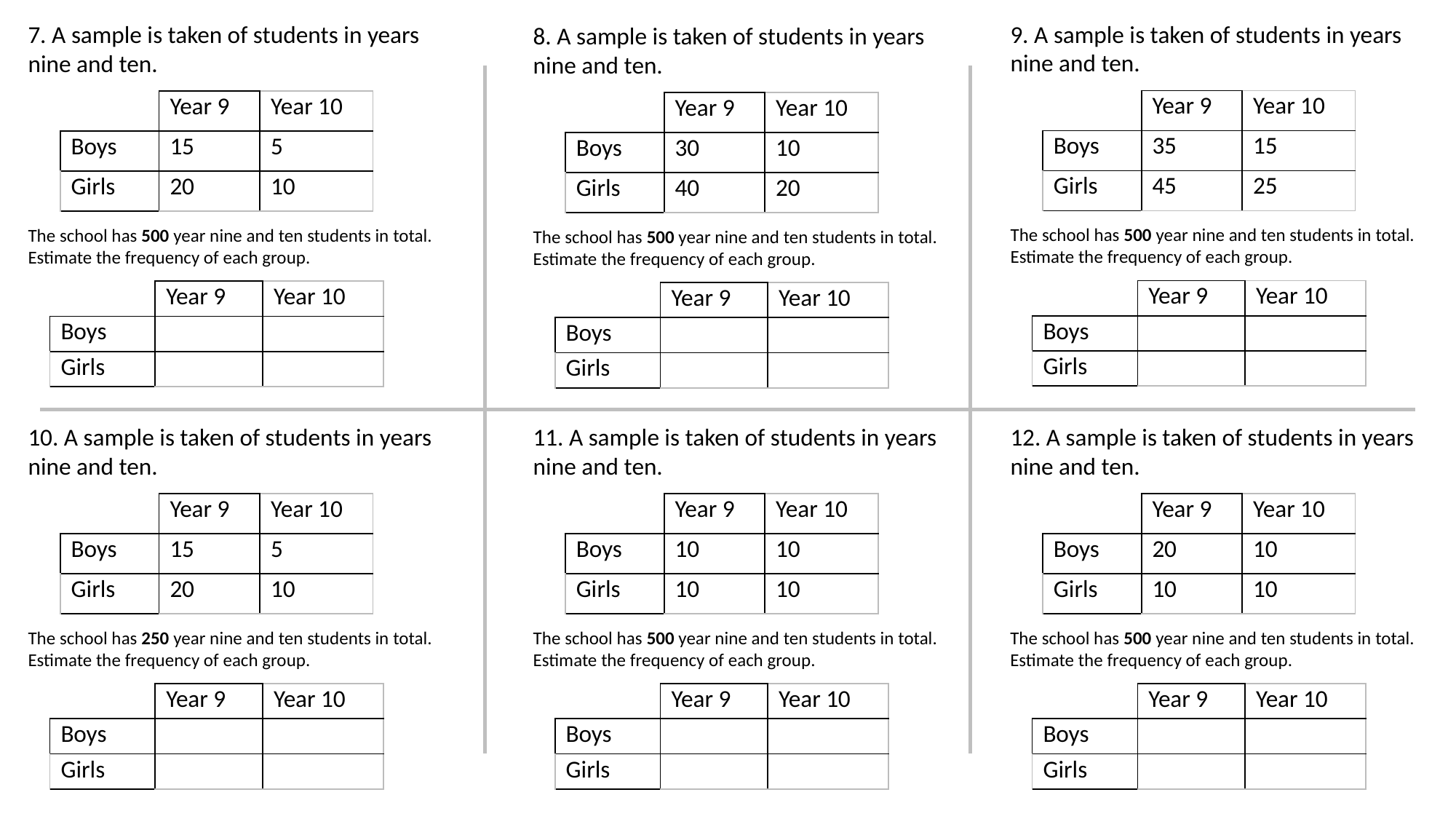

9. A sample is taken of students in years nine and ten.
7. A sample is taken of students in years nine and ten.
8. A sample is taken of students in years nine and ten.
|  | Year 9 | Year 10 |
| --- | --- | --- |
| Boys | 35 | 15 |
| Girls | 45 | 25 |
|  | Year 9 | Year 10 |
| --- | --- | --- |
| Boys | 15 | 5 |
| Girls | 20 | 10 |
|  | Year 9 | Year 10 |
| --- | --- | --- |
| Boys | 30 | 10 |
| Girls | 40 | 20 |
The school has 500 year nine and ten students in total. Estimate the frequency of each group.
The school has 500 year nine and ten students in total. Estimate the frequency of each group.
The school has 500 year nine and ten students in total. Estimate the frequency of each group.
|  | Year 9 | Year 10 |
| --- | --- | --- |
| Boys |  |  |
| Girls |  |  |
|  | Year 9 | Year 10 |
| --- | --- | --- |
| Boys |  |  |
| Girls |  |  |
|  | Year 9 | Year 10 |
| --- | --- | --- |
| Boys |  |  |
| Girls |  |  |
10. A sample is taken of students in years nine and ten.
11. A sample is taken of students in years nine and ten.
12. A sample is taken of students in years nine and ten.
|  | Year 9 | Year 10 |
| --- | --- | --- |
| Boys | 15 | 5 |
| Girls | 20 | 10 |
|  | Year 9 | Year 10 |
| --- | --- | --- |
| Boys | 10 | 10 |
| Girls | 10 | 10 |
|  | Year 9 | Year 10 |
| --- | --- | --- |
| Boys | 20 | 10 |
| Girls | 10 | 10 |
The school has 250 year nine and ten students in total. Estimate the frequency of each group.
The school has 500 year nine and ten students in total. Estimate the frequency of each group.
The school has 500 year nine and ten students in total. Estimate the frequency of each group.
|  | Year 9 | Year 10 |
| --- | --- | --- |
| Boys |  |  |
| Girls |  |  |
|  | Year 9 | Year 10 |
| --- | --- | --- |
| Boys |  |  |
| Girls |  |  |
|  | Year 9 | Year 10 |
| --- | --- | --- |
| Boys |  |  |
| Girls |  |  |